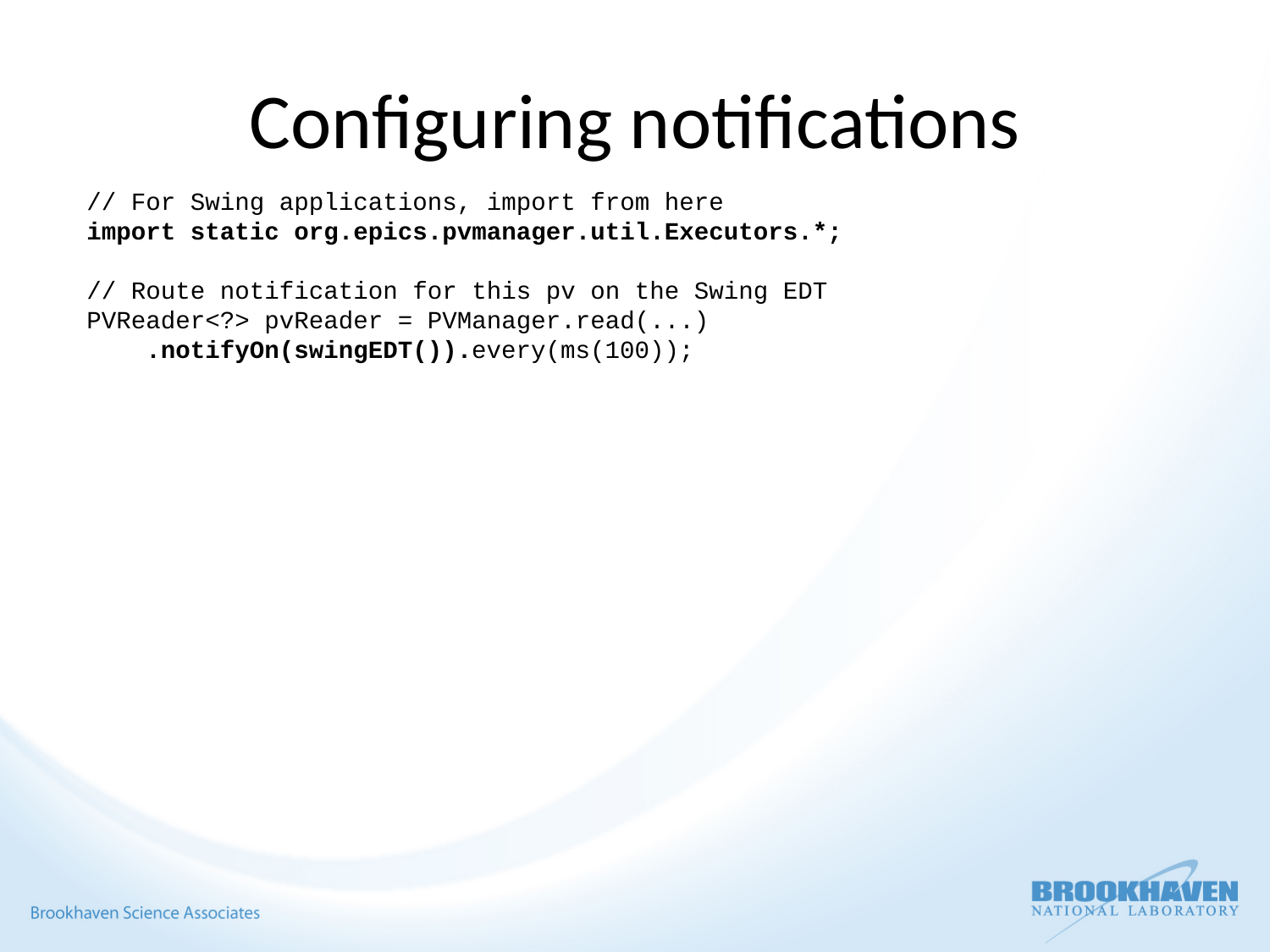

# Configuring notifications
// For Swing applications, import from here
import static org.epics.pvmanager.util.Executors.*;

// Route notification for this pv on the Swing EDT
PVReader<?> pvReader = PVManager.read(...)
    .notifyOn(swingEDT()).every(ms(100));